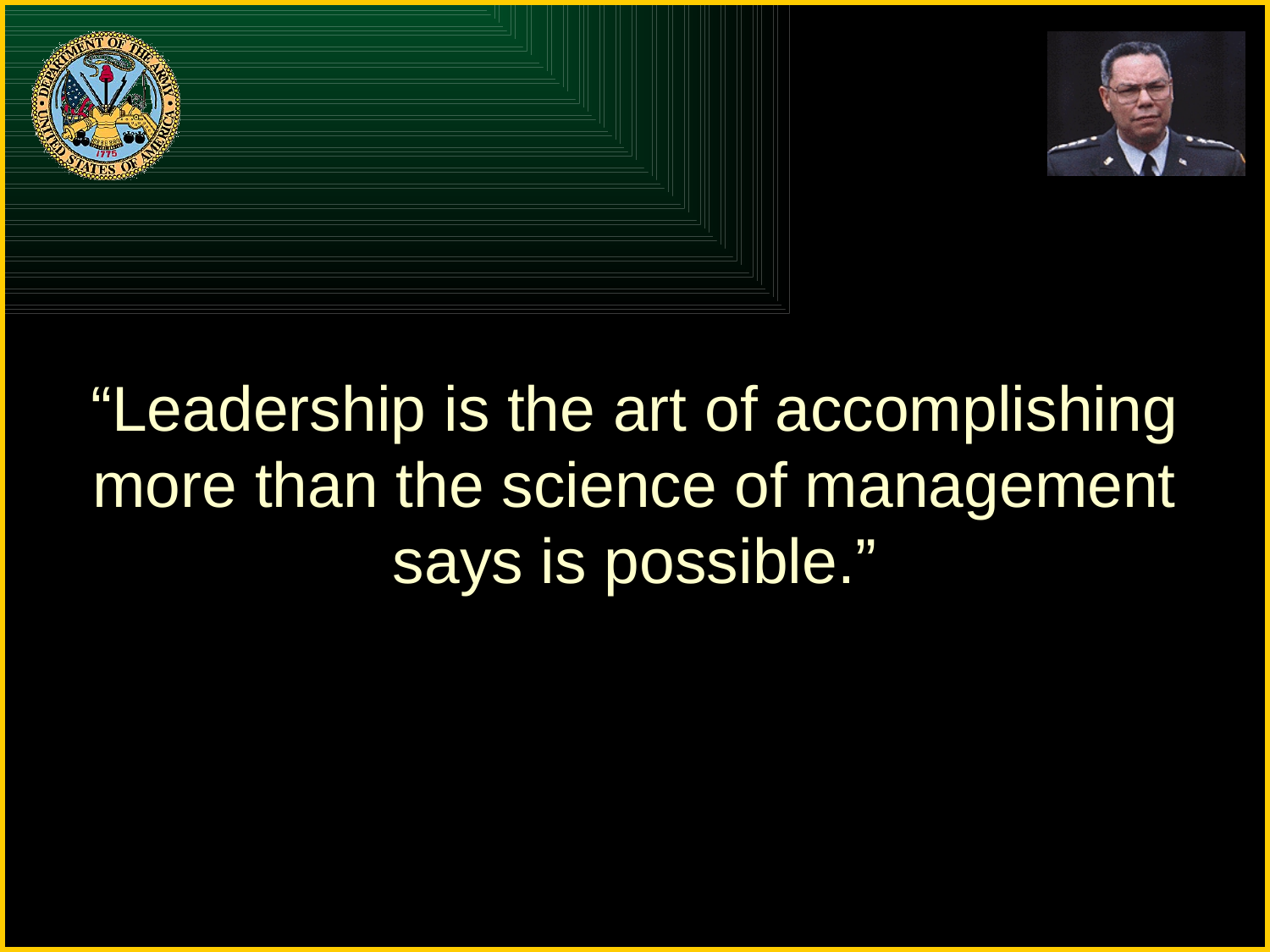

“Leadership is the art of accomplishing
more than the science of management
says is possible.”